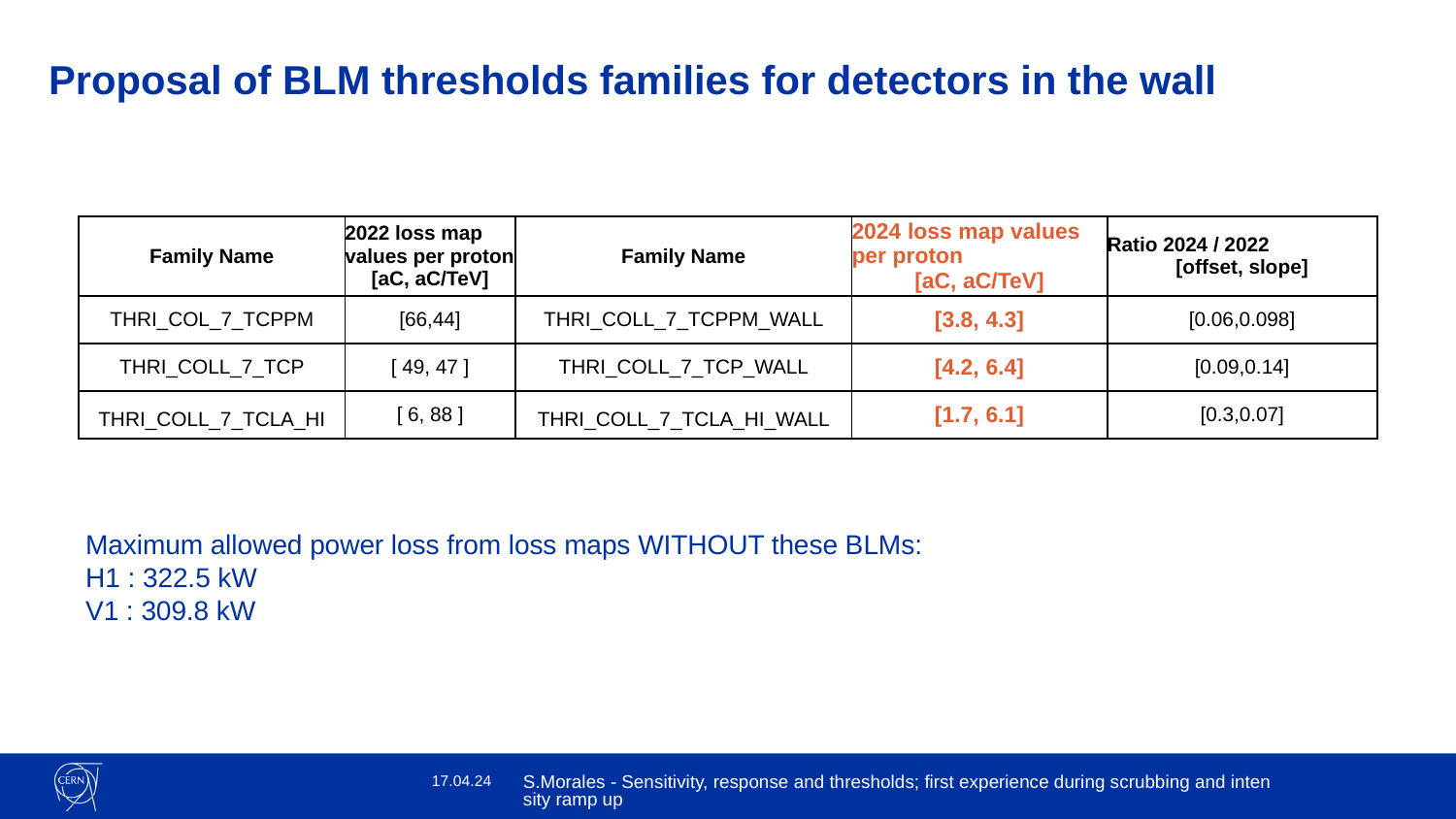

Proposal of BLM thresholds families for detectors in the wall
| Family Name | 2022 loss map values per proton [aC, aC/TeV] | Family Name | 2024 loss map values per proton [aC, aC/TeV] | Ratio 2024 / 2022 [offset, slope] |
| --- | --- | --- | --- | --- |
| THRI\_COL\_7\_TCPPM | [66,44] | THRI\_COLL\_7\_TCPPM\_WALL | [3.8, 4.3] | [0.06,0.098] |
| THRI\_COLL\_7\_TCP | [ 49, 47 ] | THRI\_COLL\_7\_TCP\_WALL | [4.2, 6.4] | [0.09,0.14] |
| THRI\_COLL\_7\_TCLA\_HI | [ 6, 88 ] | THRI\_COLL\_7\_TCLA\_HI\_WALL | [1.7, 6.1] | [0.3,0.07] |
Maximum allowed power loss from loss maps WITHOUT these BLMs:
H1 : 322.5 kW
V1 : 309.8 kW
17.04.24
S.Morales - Sensitivity, response and thresholds; first experience during scrubbing and intensity ramp up
12